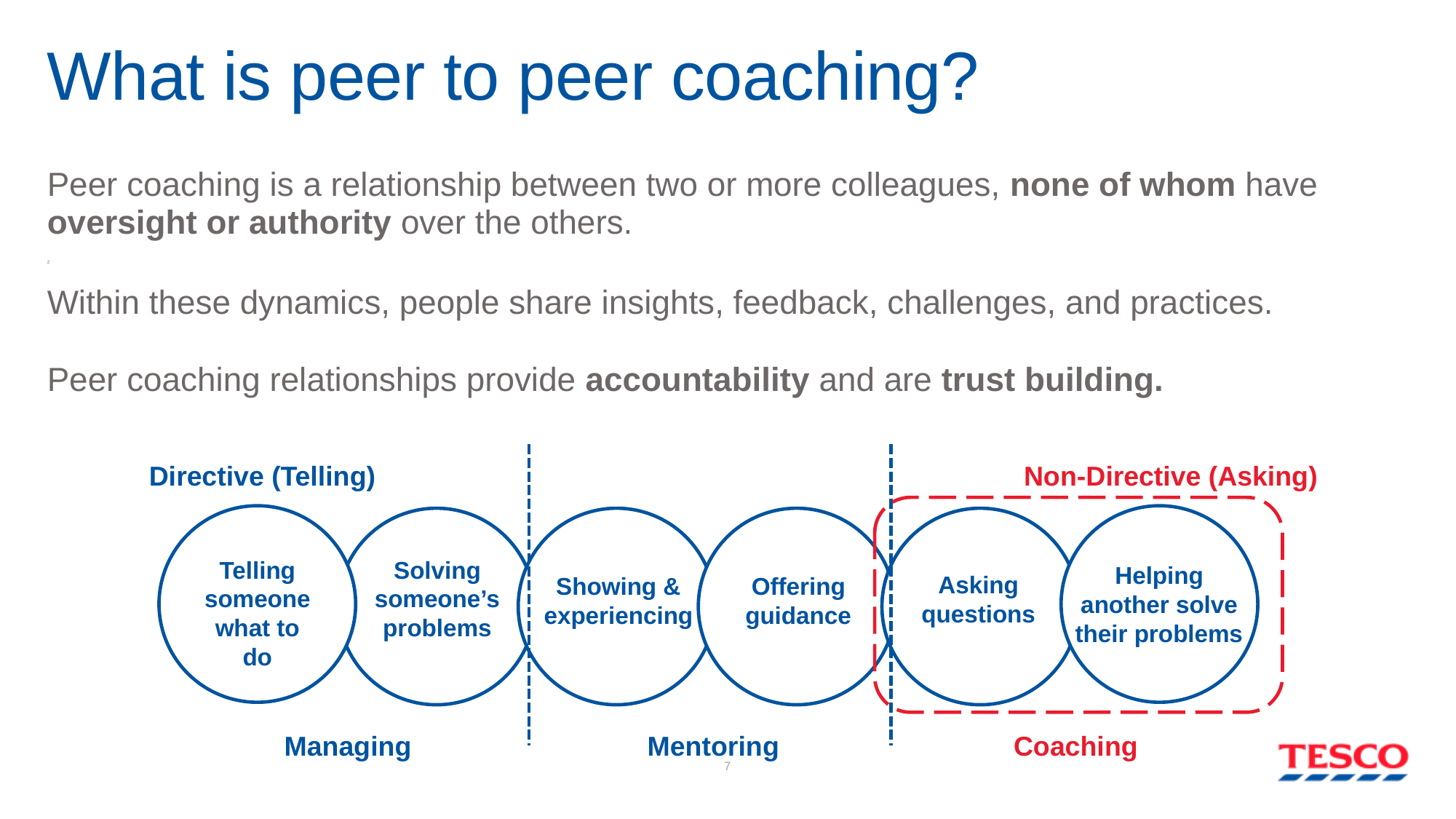

# What is peer to peer coaching?
Peer coaching is a relationship between two or more colleagues, none of whom have oversight or authority over the others.
2
Within these dynamics, people share insights, feedback, challenges, and practices.

Peer coaching relationships provide accountability and are trust building.
Non-Directive (Asking)
Directive (Telling)

Telling someone what to do
Solving someone’s problems
Helping another solve their problems
Asking questions
Showing & experiencing
Offering guidance
Managing
Mentoring
Coaching